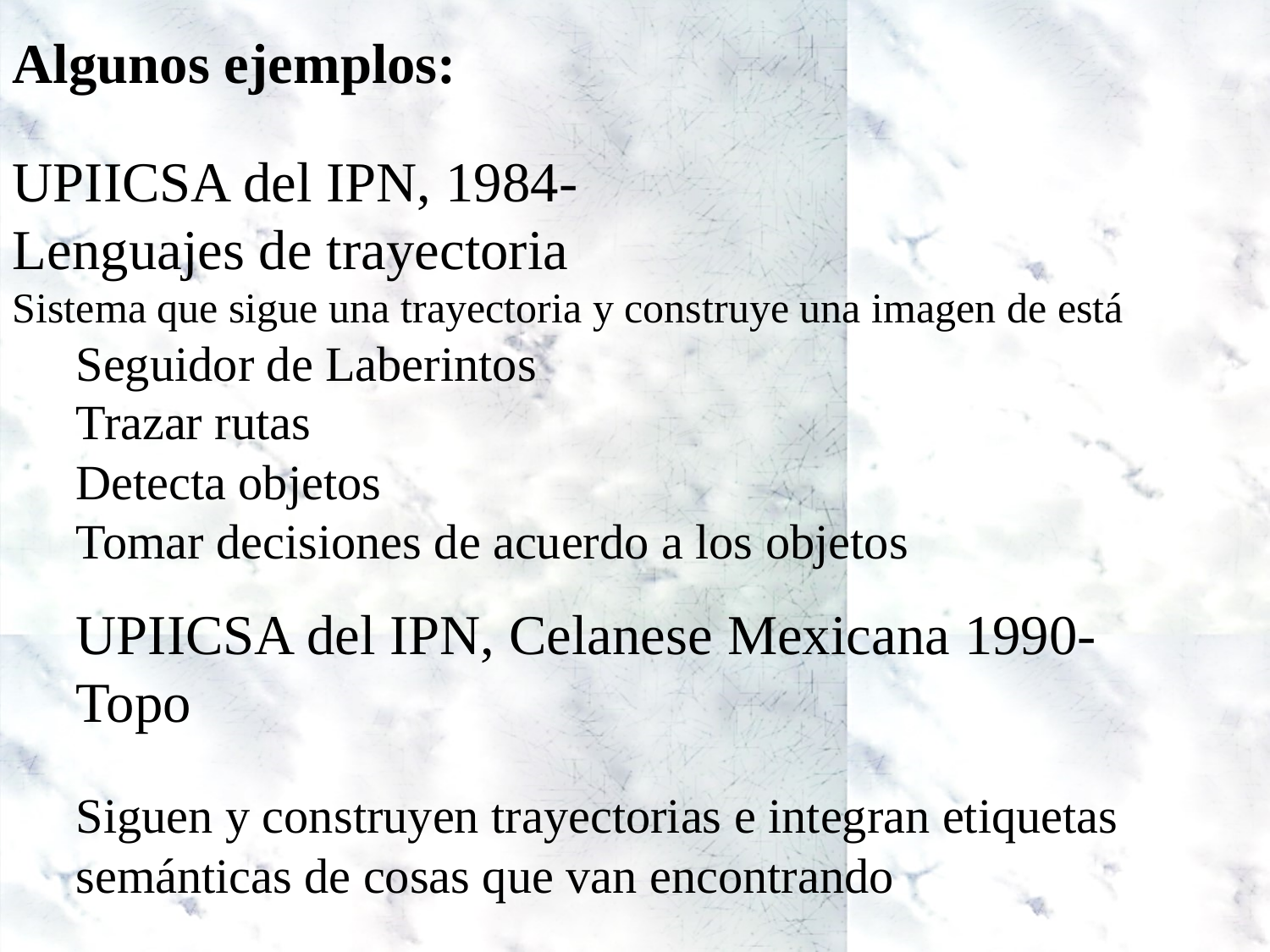

Algunos ejemplos:

UPIICSA del IPN, 1984-
Lenguajes de trayectoria
Sistema que sigue una trayectoria y construye una imagen de está
Seguidor de Laberintos
Trazar rutas
Detecta objetos
Tomar decisiones de acuerdo a los objetos

UPIICSA del IPN, Celanese Mexicana 1990-
Topo

Siguen y construyen trayectorias e integran etiquetas semánticas de cosas que van encontrando